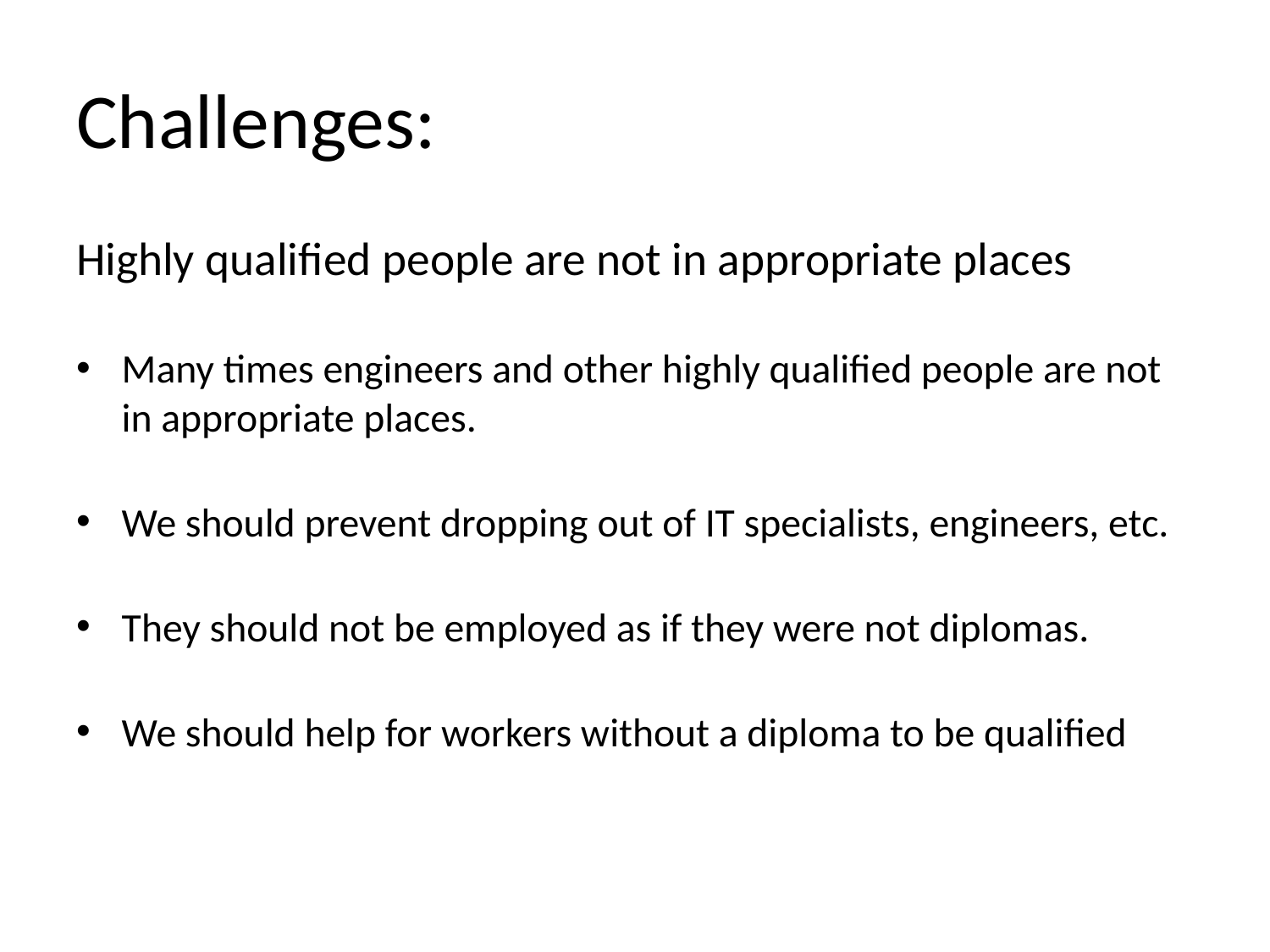

# Challenges:
Highly qualified people are not in appropriate places
Many times engineers and other highly qualified people are not in appropriate places.
We should prevent dropping out of IT specialists, engineers, etc.
They should not be employed as if they were not diplomas.
We should help for workers without a diploma to be qualified